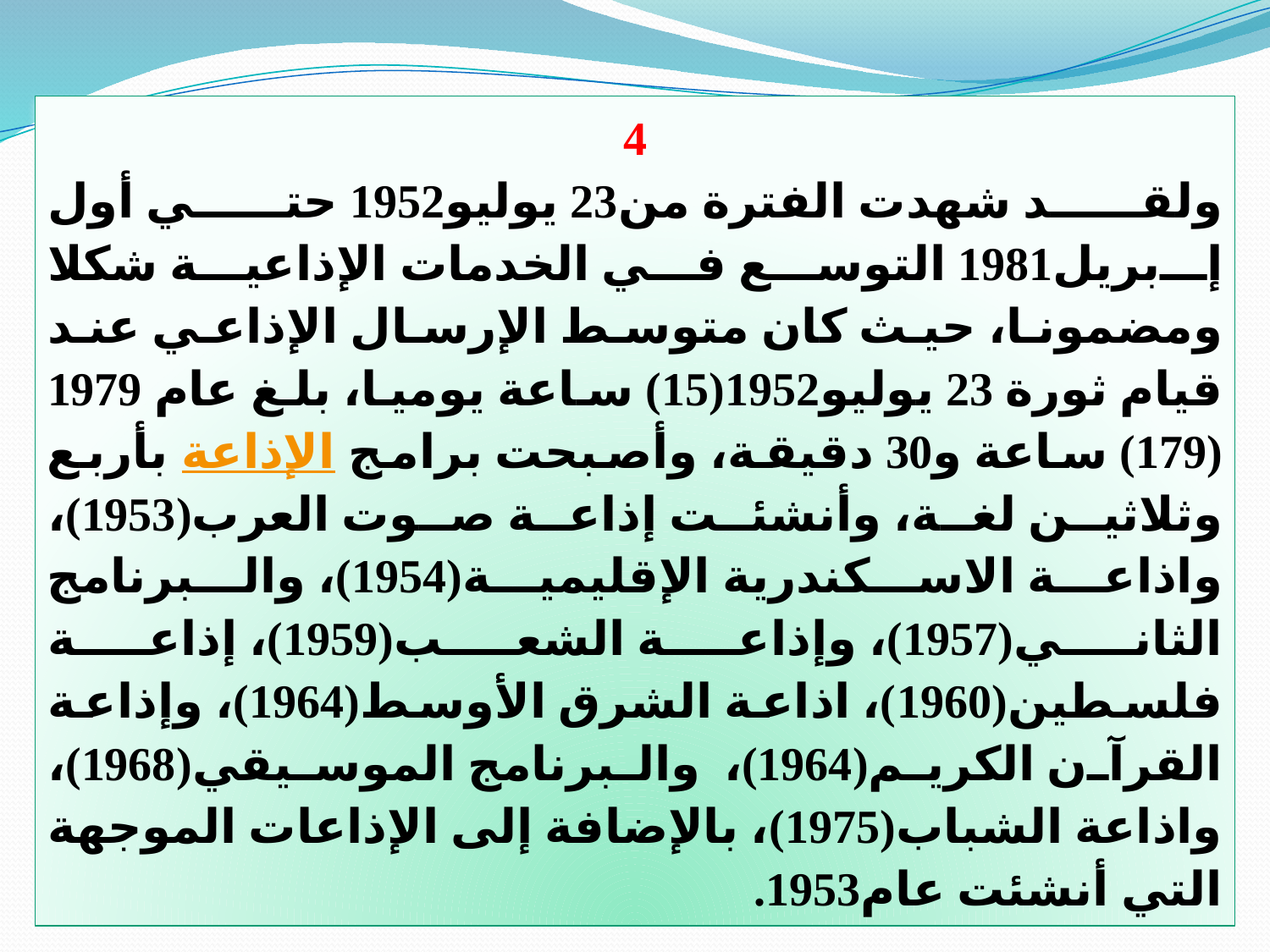

4
ولقد شهدت الفترة من‏23‏ يوليو‏1952 حتي أول إبريل‏1981‏ التوسع في الخدمات الإذاعية شكلا ومضمونا، حيث كان متوسط الإرسال الإذاعي عند قيام ثورة ‏23‏ يوليو‏1952(15)‏ ساعة يوميا، بلغ عام ‏1979‏ ‏(179)‏ ساعة و‏30‏ دقيقة، وأصبحت برامج الإذاعة بأربع وثلاثين لغة، وأنشئت إذاعة صوت العرب‏(1953)،‏ واذاعة الاسكندرية الإقليمية‏(1954)، والبرنامج الثاني‏(1957)، وإذاعة الشعب‏(1959)، إذاعة فلسطين‏(1960)،‏ اذاعة الشرق الأوسط‏(1964)، وإذاعة القرآن الكريم‏(1964)،‏  والبرنامج الموسيقي‏(1968)،‏ واذاعة الشباب‏(1975)، بالإضافة إلى الإذاعات الموجهة التي أنشئت عام‏1953.